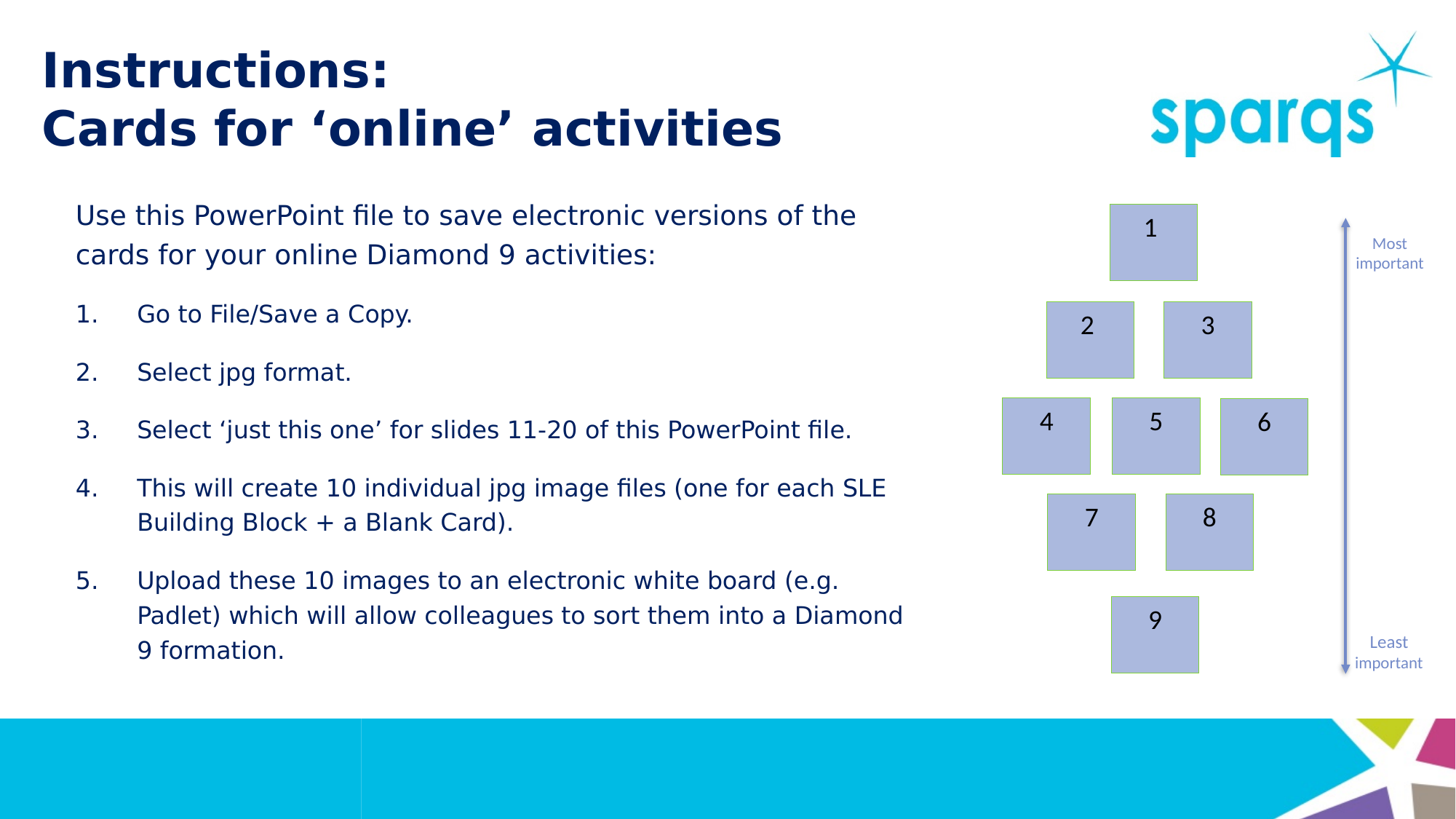

# Instructions: Cards for ‘online’ activities
Use this PowerPoint file to save electronic versions of the cards for your online Diamond 9 activities:
Go to File/Save a Copy.
Select jpg format.
Select ‘just this one’ for slides 11-20 of this PowerPoint file.
This will create 10 individual jpg image files (one for each SLE Building Block + a Blank Card).
Upload these 10 images to an electronic white board (e.g. Padlet) which will allow colleagues to sort them into a Diamond 9 formation.
1

Most important
2

3

4

5

6

7

8

9

Least important